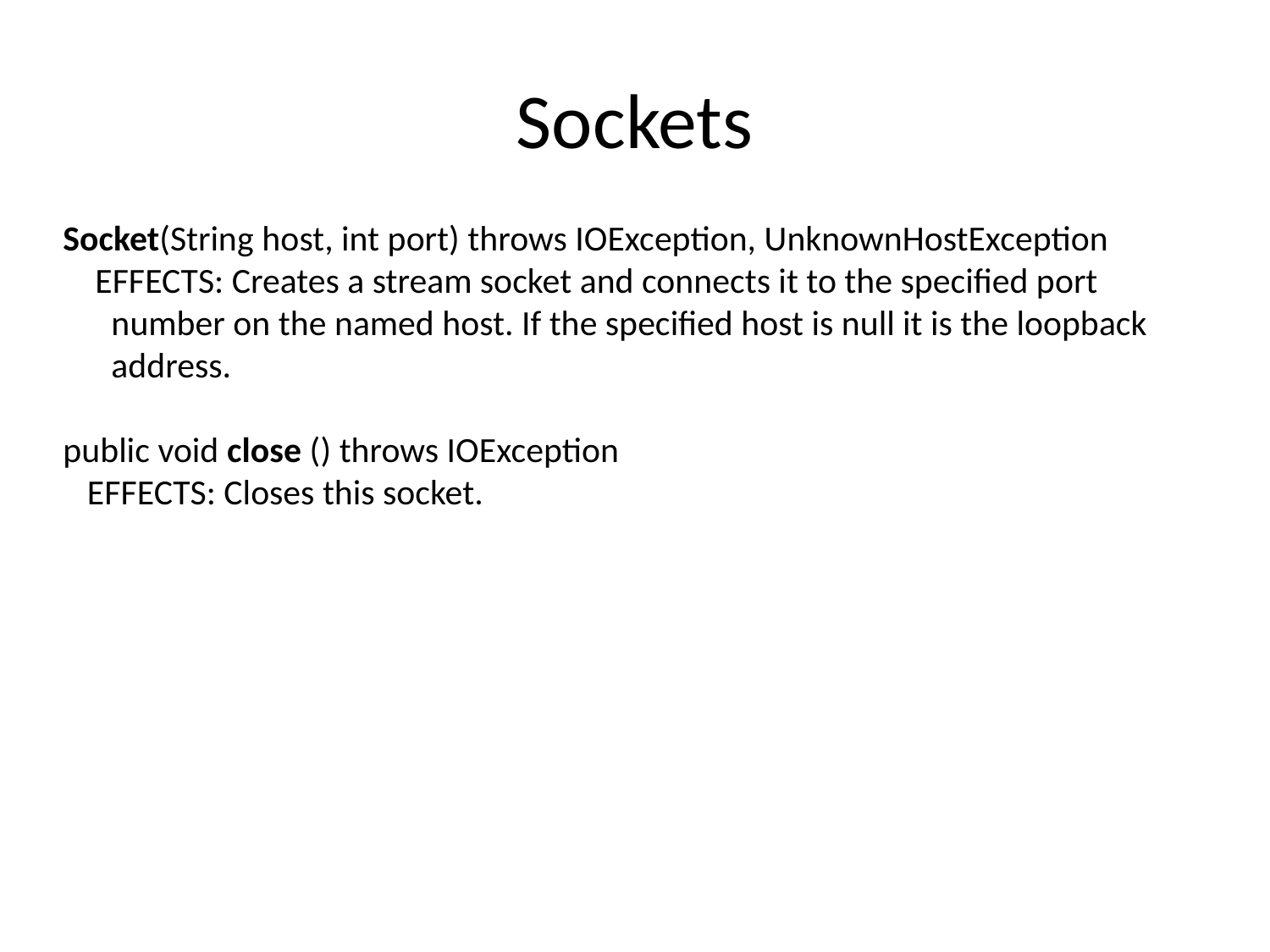

# Sockets
Socket(String host, int port) throws IOException, UnknownHostException
    EFFECTS: Creates a stream socket and connects it to the specified port
      number on the named host. If the specified host is null it is the loopback
      address.

public void close () throws IOException
   EFFECTS: Closes this socket.